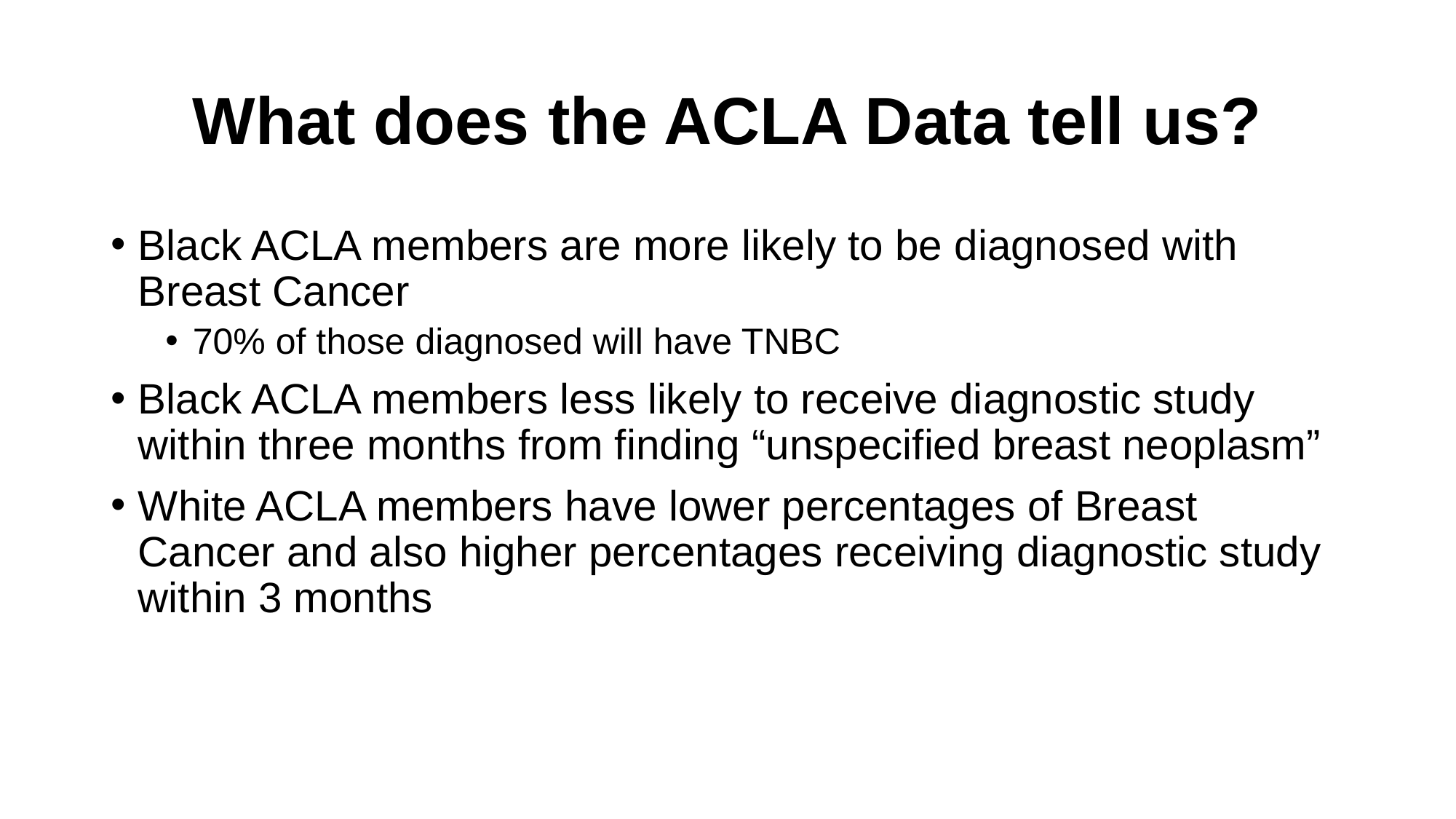

# What does the ACLA Data tell us?
Black ACLA members are more likely to be diagnosed with Breast Cancer
70% of those diagnosed will have TNBC
Black ACLA members less likely to receive diagnostic study within three months from finding “unspecified breast neoplasm”
White ACLA members have lower percentages of Breast Cancer and also higher percentages receiving diagnostic study within 3 months